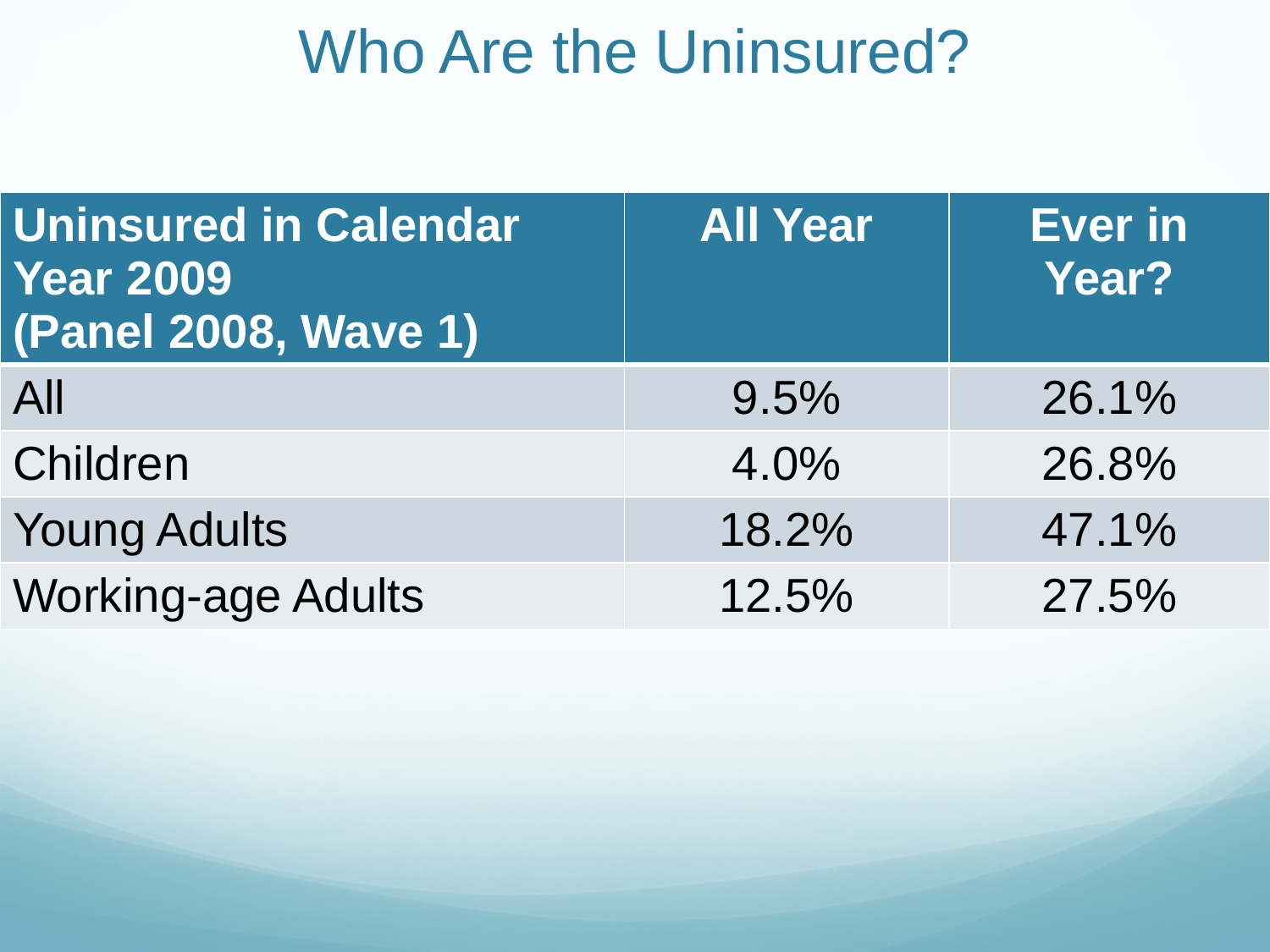

# Who Are the Uninsured?

| Uninsured in Calendar Year 2009 (Panel 2008, Wave 1) | All Year | Ever in Year? |
| --- | --- | --- |
| All | 9.5% | 26.1% |
| Children | 4.0% | 26.8% |
| Young Adults | 18.2% | 47.1% |
| Working-age Adults | 12.5% | 27.5% |